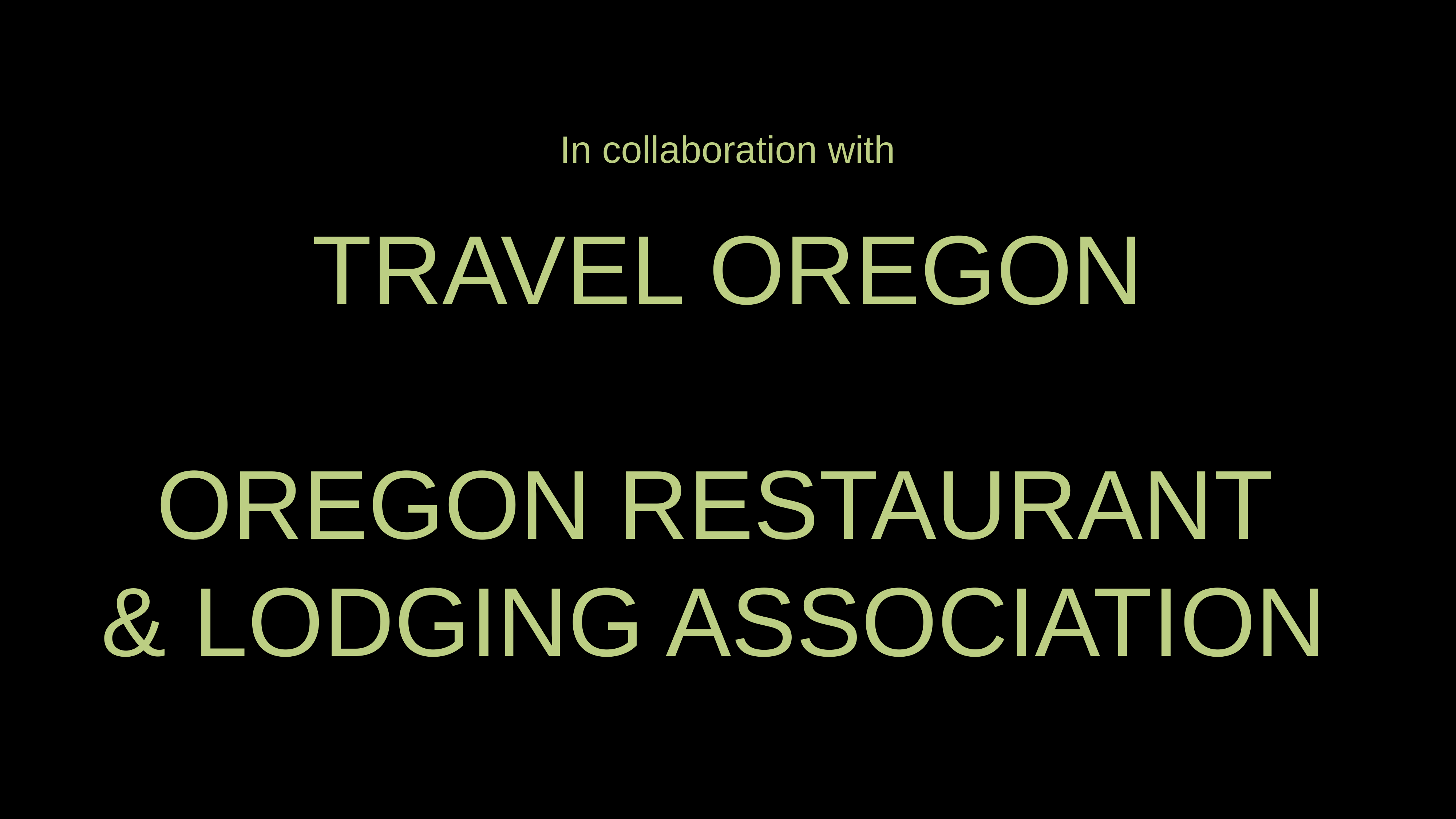

In collaboration with
TRAVEL OREGON

OREGON RESTAURANT
& LODGING ASSOCIATION